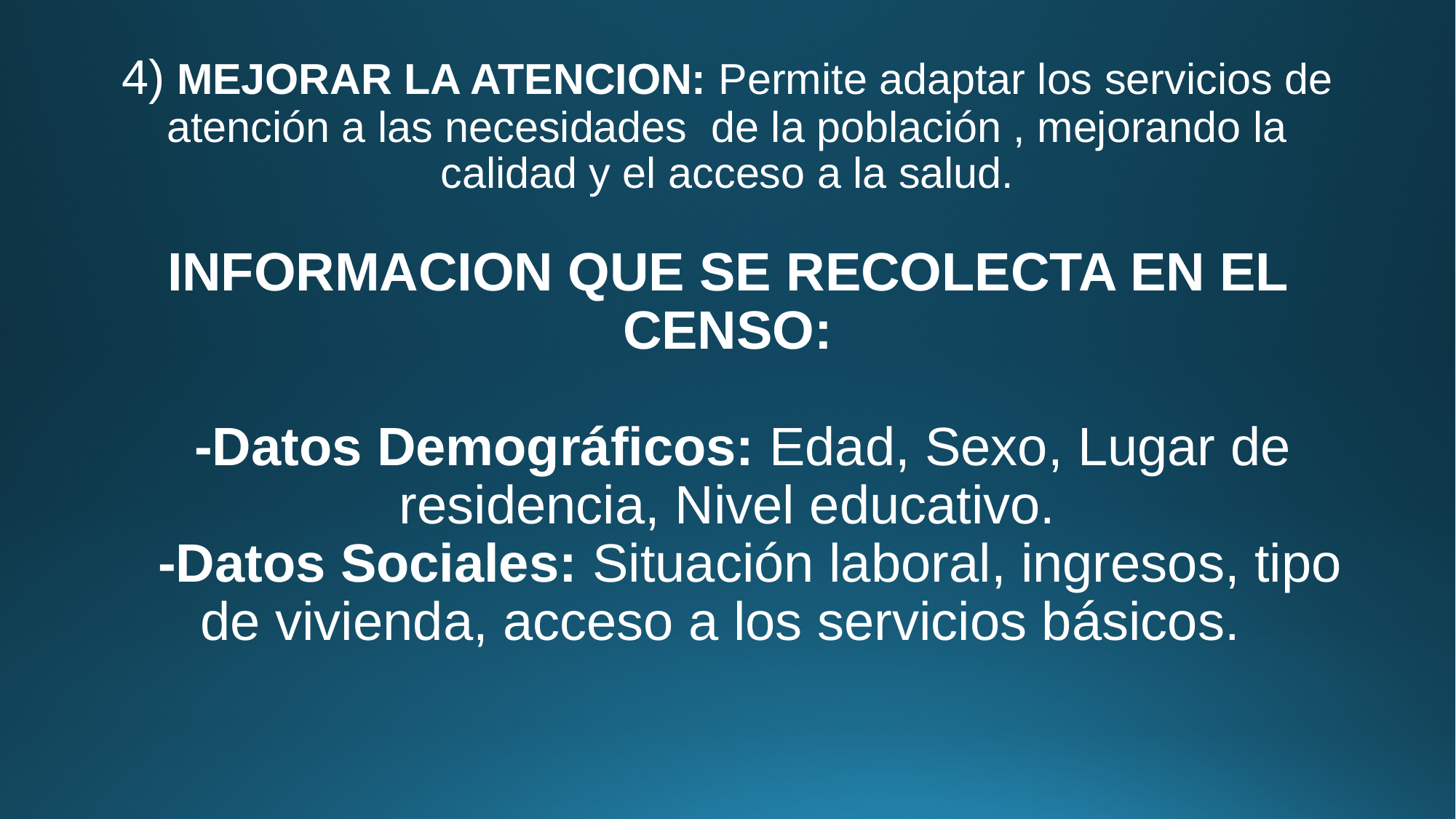

# 4) MEJORAR LA ATENCION: Permite adaptar los servicios de atención a las necesidades  de la población , mejorando la calidad y el acceso a la salud. INFORMACION QUE SE RECOLECTA EN EL CENSO: -Datos Demográficos: Edad, Sexo, Lugar de residencia, Nivel educativo. -Datos Sociales: Situación laboral, ingresos, tipo de vivienda, acceso a los servicios básicos.